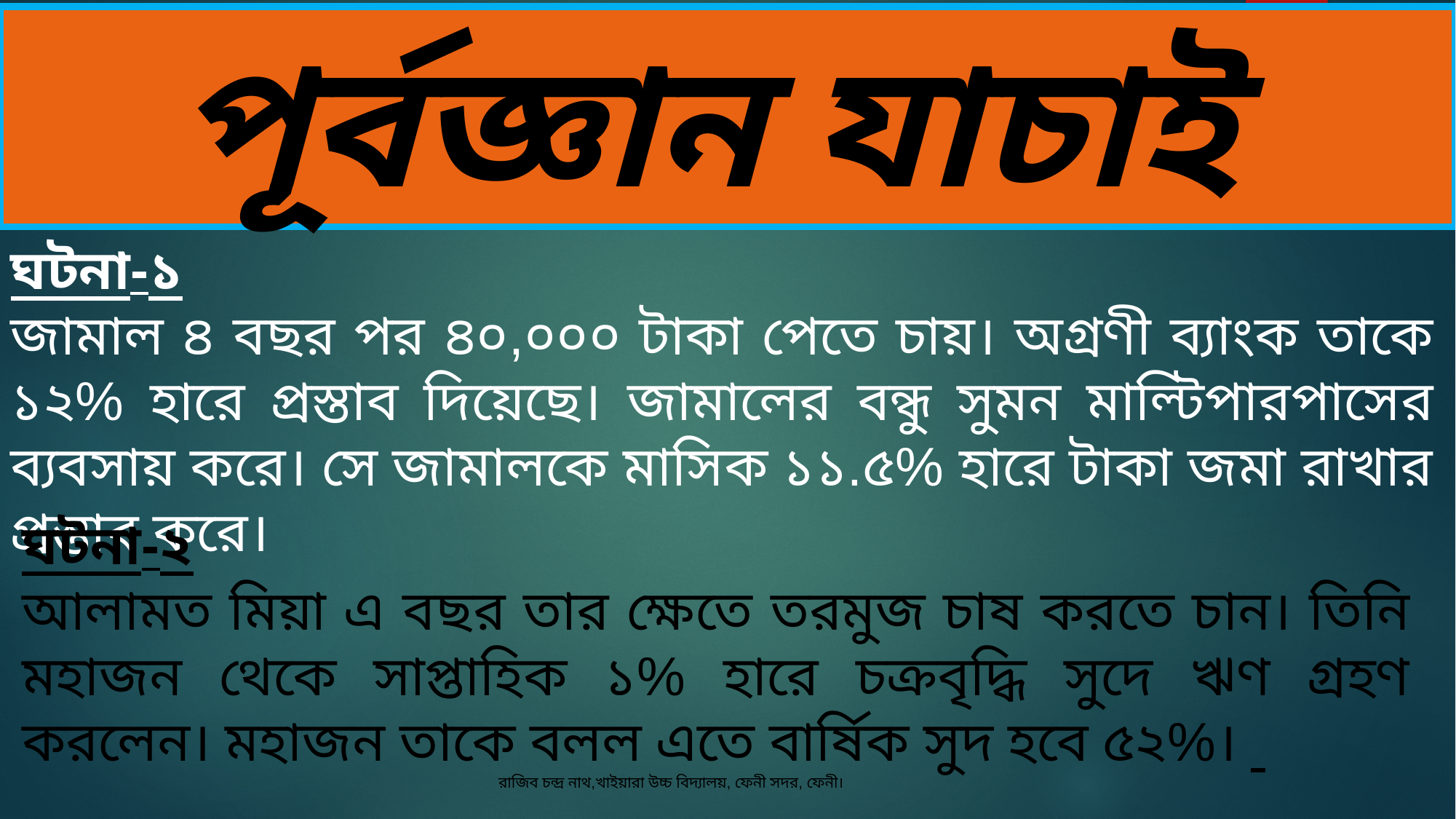

পূর্বজ্ঞান যাচাই
ঘটনা-১
জামাল ৪ বছর পর ৪০,০০০ টাকা পেতে চায়। অগ্রণী ব্যাংক তাকে ১২% হারে প্রস্তাব দিয়েছে। জামালের বন্ধু সুমন মাল্টিপারপাসের ব্যবসায় করে। সে জামালকে মাসিক ১১.৫% হারে টাকা জমা রাখার প্রস্তাব করে।
ঘটনা-২
আলামত মিয়া এ বছর তার ক্ষেতে তরমুজ চাষ করতে চান। তিনি মহাজন থেকে সাপ্তাহিক ১% হারে চক্রবৃদ্ধি সুদে ঋণ গ্রহণ করলেন। মহাজন তাকে বলল এতে বার্ষিক সুদ হবে ৫২%।

রাজিব চন্দ্র নাথ,খাইয়ারা উচ্চ বিদ্যালয়, ফেনী সদর, ফেনী।